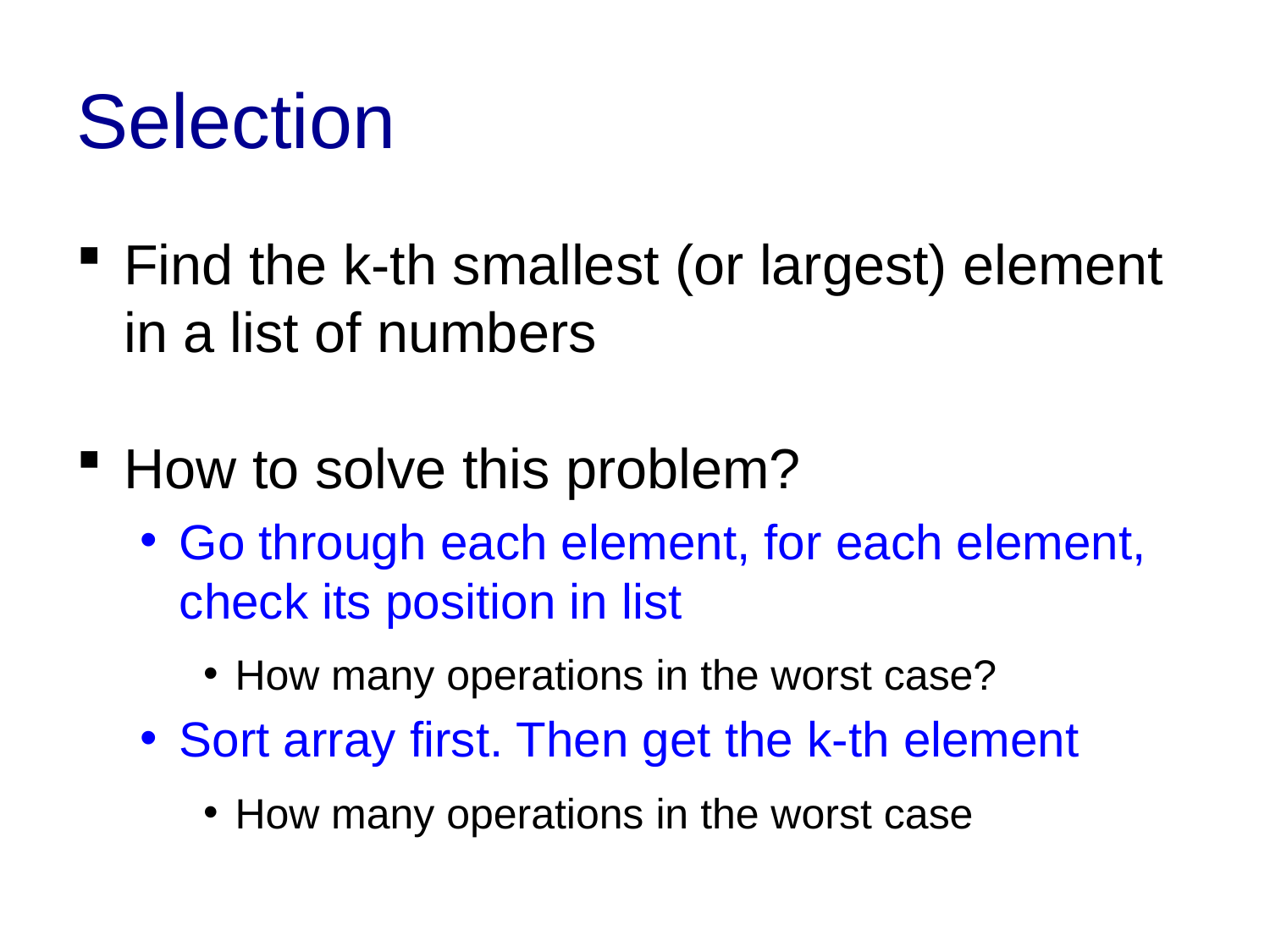

# Selection
Find the k-th smallest (or largest) element in a list of numbers

How to solve this problem?
Go through each element, for each element, check its position in list
How many operations in the worst case?
Sort array first. Then get the k-th element
How many operations in the worst case